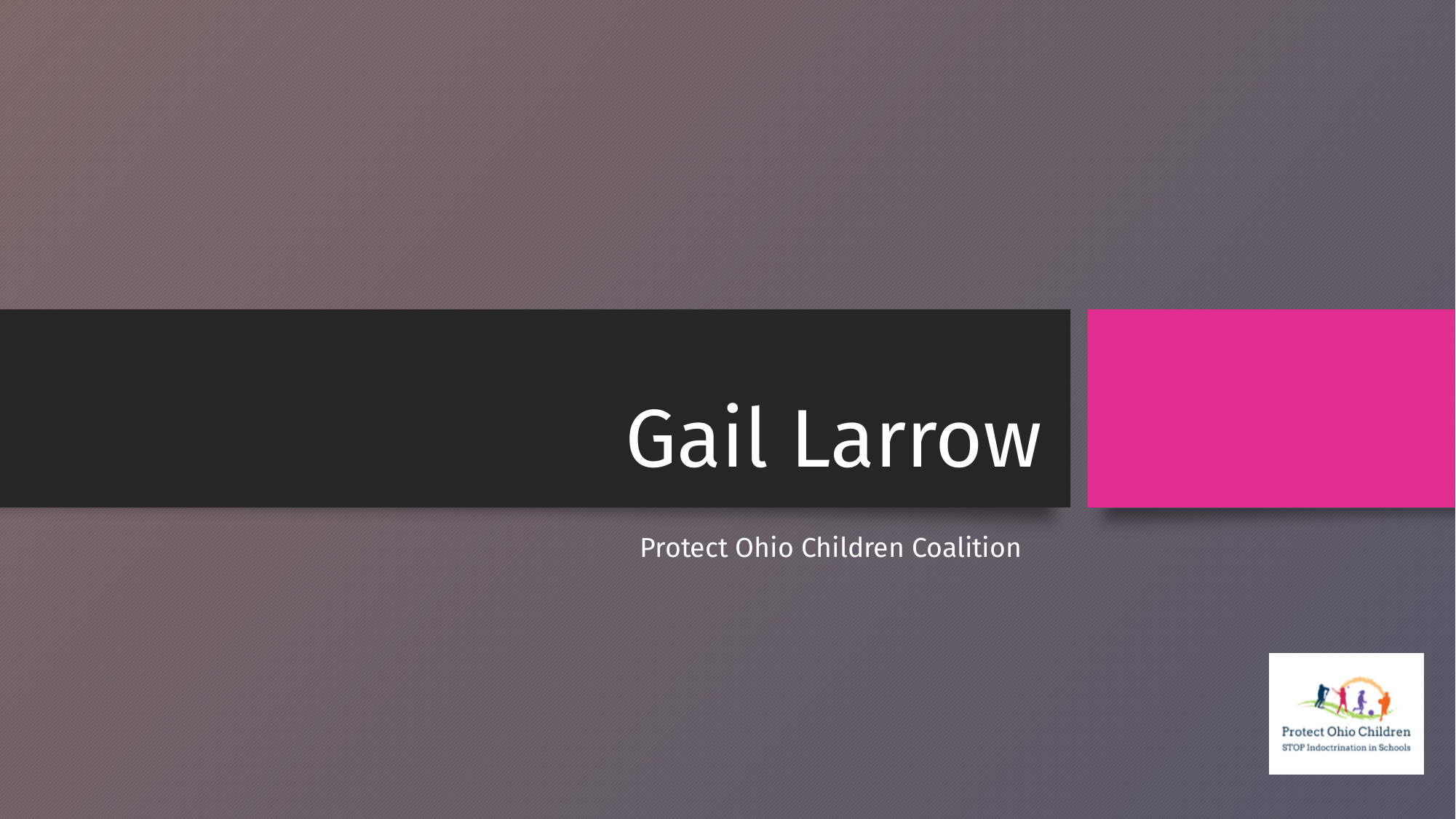

# Gail Larrow
Protect Ohio Children Coalition